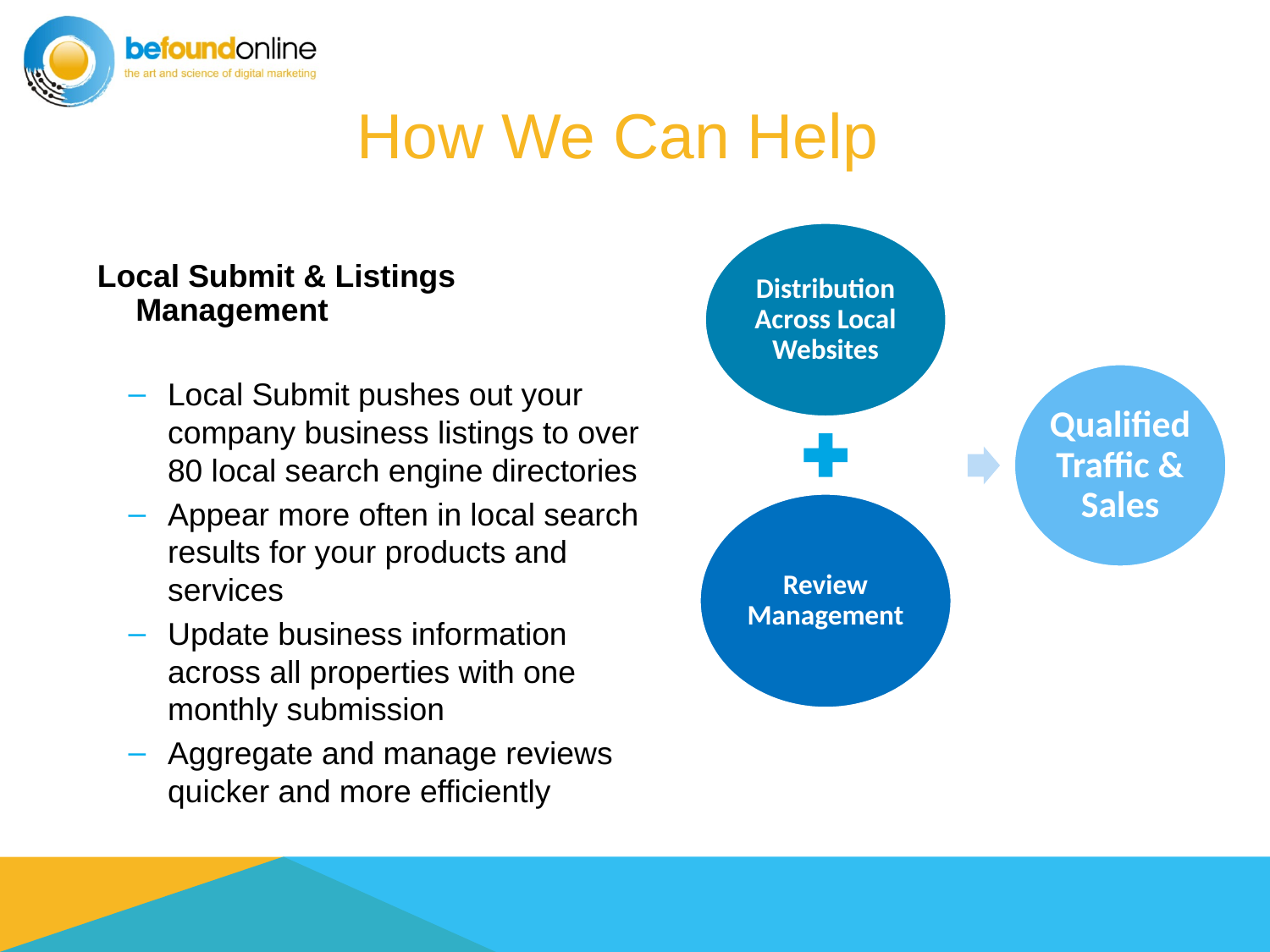

# How We Can Help
Distribution Across Local Websites

Review Management

Qualified Traffic & Sales
Local Submit & Listings Management

Local Submit pushes out your company business listings to over 80 local search engine directories
Appear more often in local search results for your products and services
Update business information across all properties with one monthly submission
Aggregate and manage reviews quicker and more efficiently